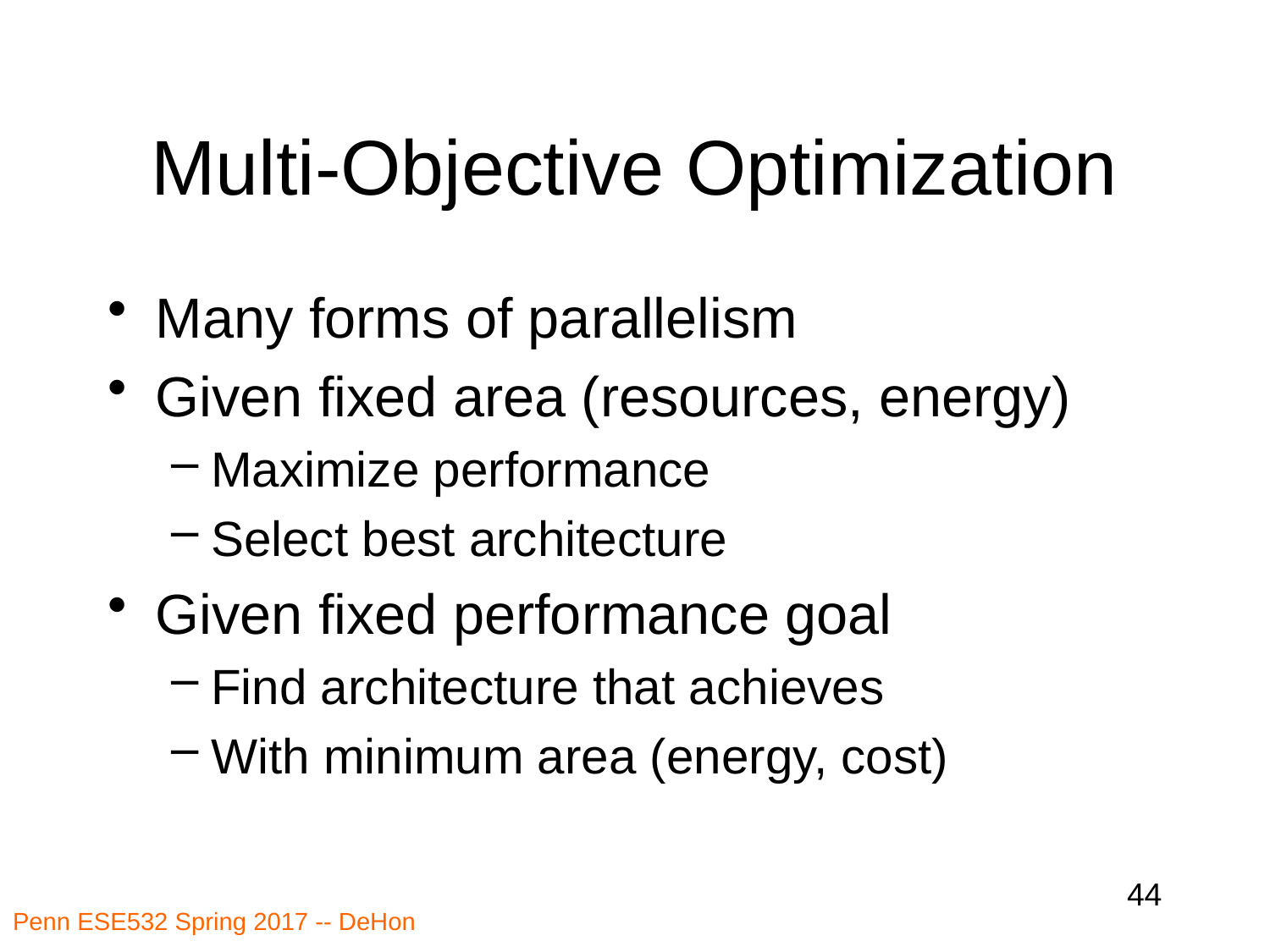

# Multi-Objective Optimization
Many forms of parallelism
Given fixed area (resources, energy)
Maximize performance
Select best architecture
Given fixed performance goal
Find architecture that achieves
With minimum area (energy, cost)

44
Penn ESE532 Spring 2017 -- DeHon